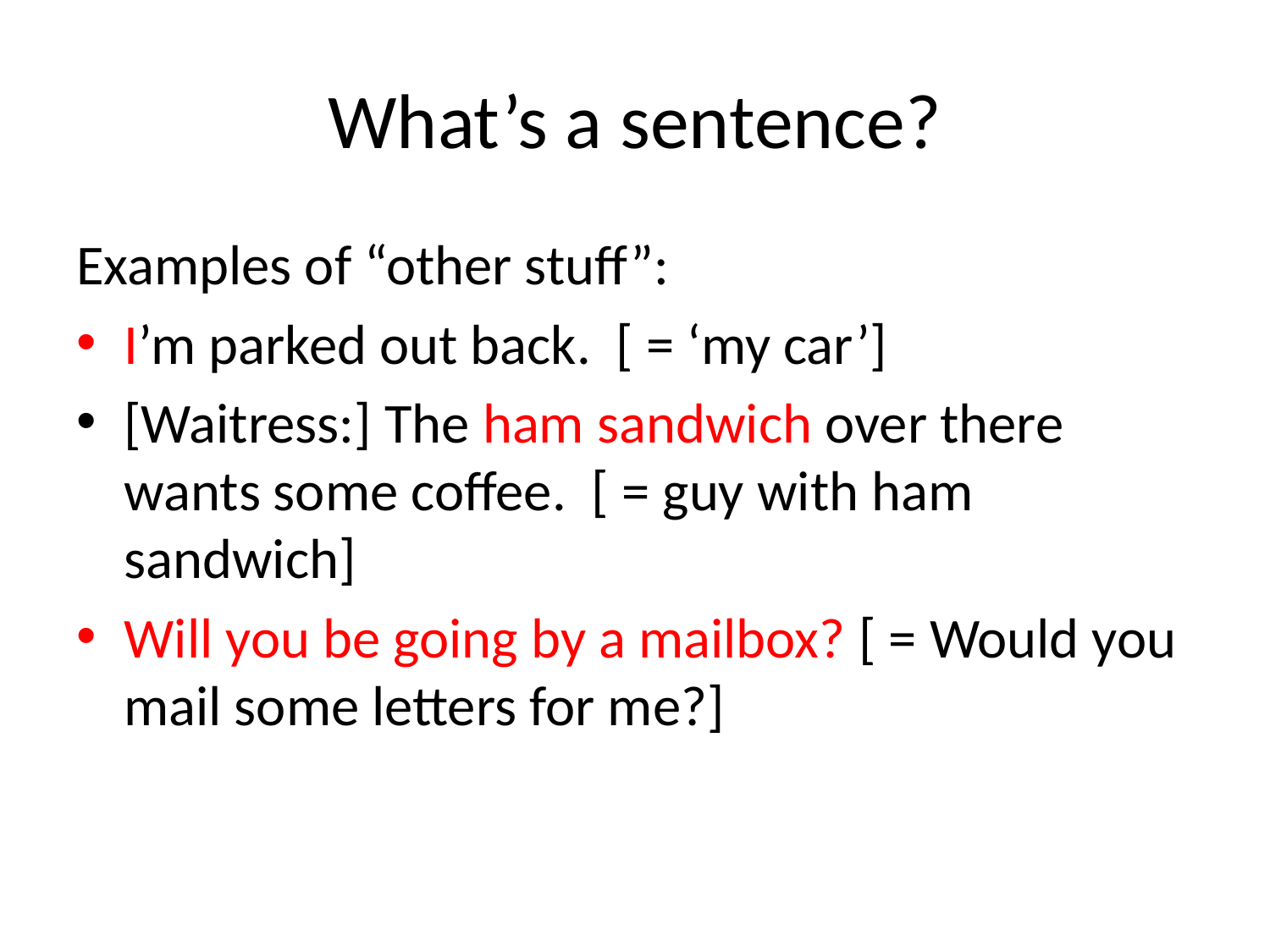

# What’s a sentence?
Examples of “other stuff”:
I’m parked out back.  [ = ‘my car’]
[Waitress:] The ham sandwich over there wants some coffee.  [ = guy with ham sandwich]
Will you be going by a mailbox? [ = Would you mail some letters for me?]